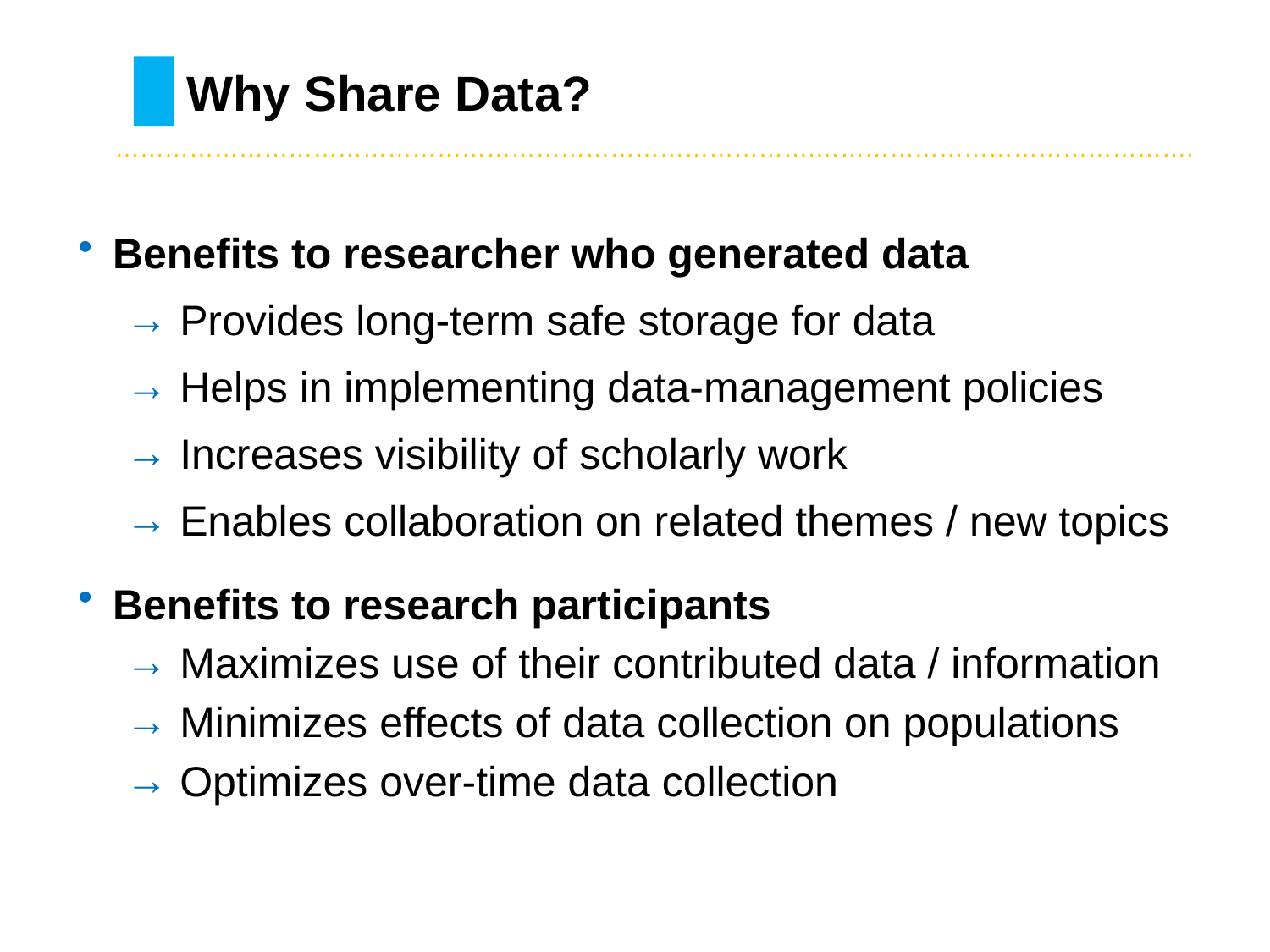

# Why Share Data?

………………………………………………………………………….……………………………………….
Benefits to researcher who generated data
 Provides long-term safe storage for data
 Helps in implementing data-management policies
 Increases visibility of scholarly work
 Enables collaboration on related themes / new topics
Benefits to research participants
 Maximizes use of their contributed data / information
 Minimizes effects of data collection on populations
 Optimizes over-time data collection